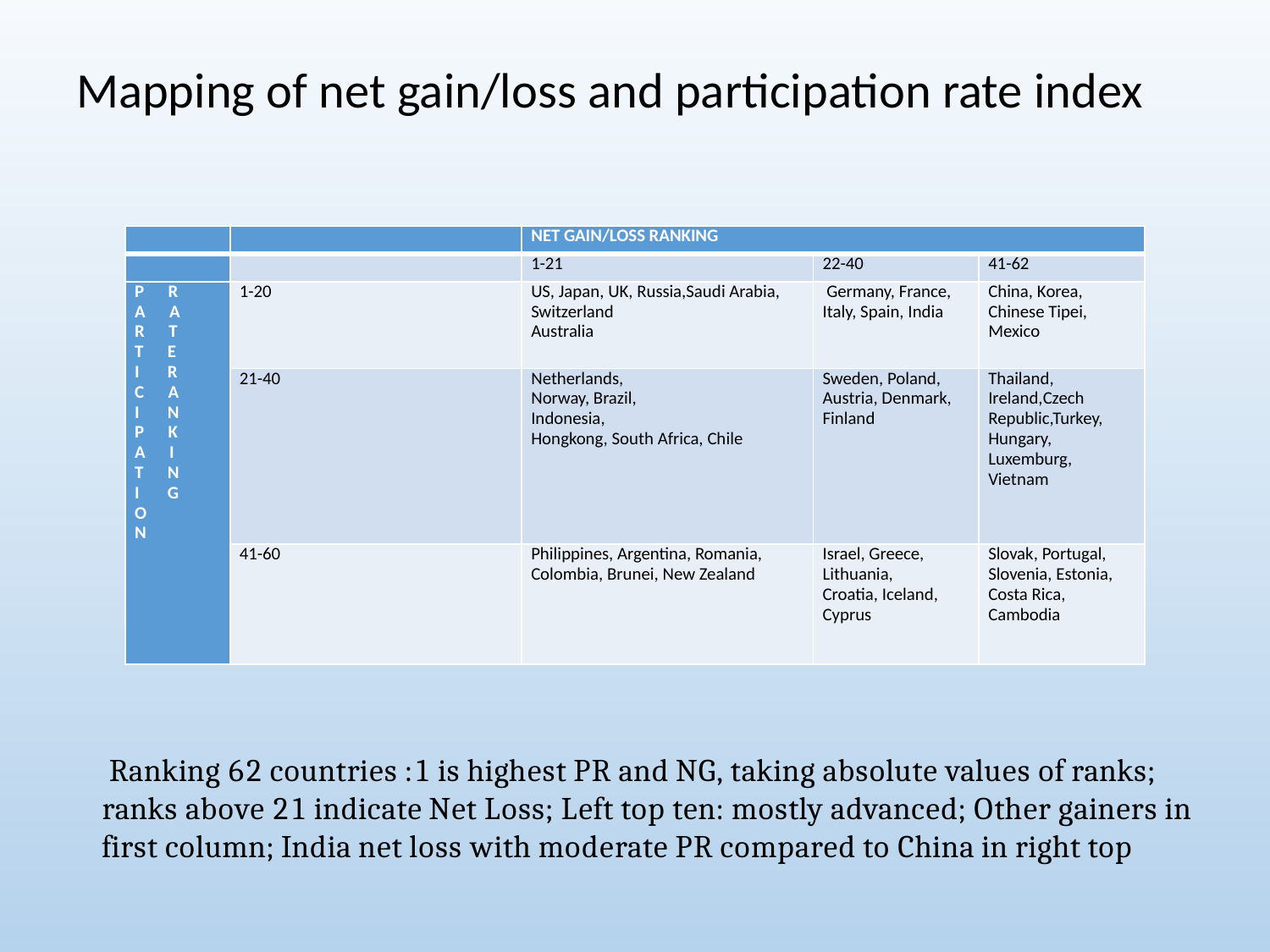

# Mapping of net gain/loss and participation rate index
|  |  | NET GAIN/LOSS RANKING |  |  |
| --- | --- | --- | --- | --- |
|  |  | 1-21 | 22-40 | 41-62 |
| P R A A R T T E I R C A I N P K A I T N I G O N | 1-20 | US, Japan, UK, Russia,Saudi Arabia, Switzerland Australia | Germany, France, Italy, Spain, India | China, Korea, Chinese Tipei, Mexico |
|  | 21-40 | Netherlands, Norway, Brazil, Indonesia, Hongkong, South Africa, Chile | Sweden, Poland, Austria, Denmark, Finland | Thailand, Ireland,Czech Republic,Turkey, Hungary, Luxemburg, Vietnam |
|  | 41-60 | Philippines, Argentina, Romania, Colombia, Brunei, New Zealand | Israel, Greece, Lithuania, Croatia, Iceland, Cyprus | Slovak, Portugal, Slovenia, Estonia, Costa Rica, Cambodia |
 Ranking 62 countries :1 is highest PR and NG, taking absolute values of ranks; ranks above 21 indicate Net Loss; Left top ten: mostly advanced; Other gainers in first column; India net loss with moderate PR compared to China in right top